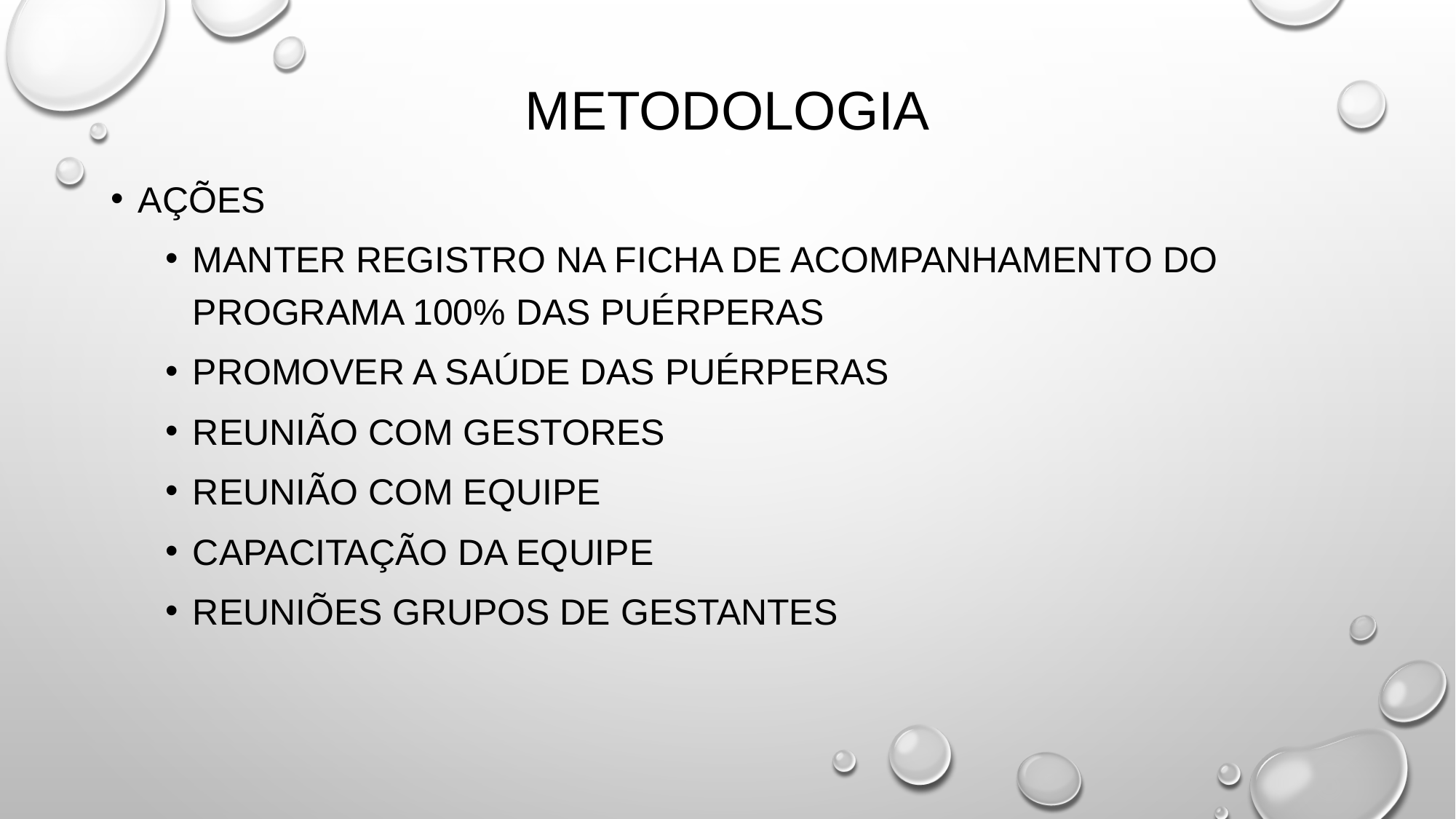

# METODOLOGIA
Ações
Manter registro na ficha de acompanhamento do Programa 100% das puérperas
Promover a saúde das puérperas
Reunião com gestores
Reunião com equipe
Capacitação da equipe
Reuniões grupos de gestantes